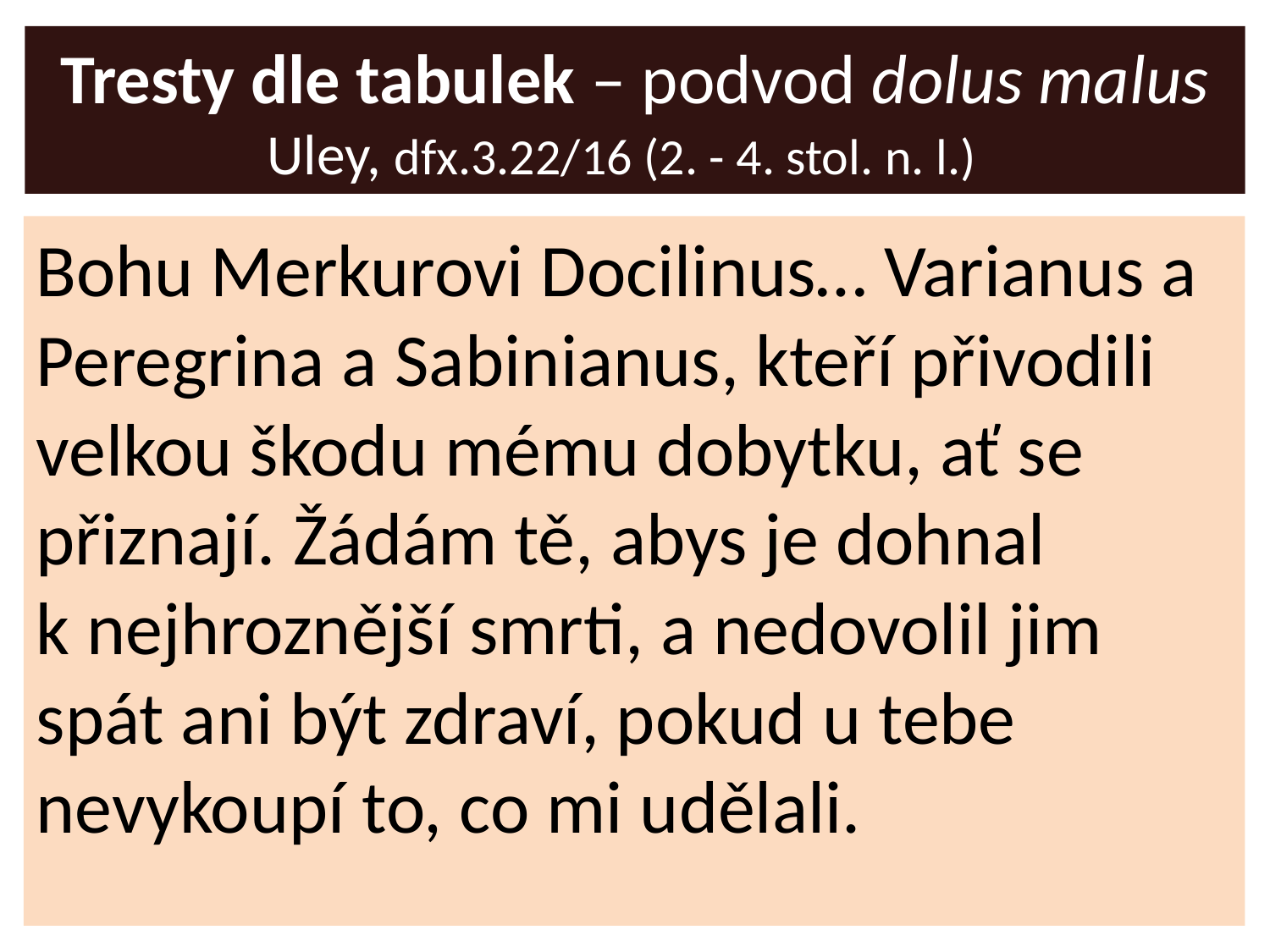

# Tresty dle tabulek – podvod dolus malus Uley, dfx.3.22/16 (2. - 4. stol. n. l.)
Bohu Merkurovi Docilinus… Varianus a Peregrina a Sa­binianus, kteří přivodili velkou škodu mému dobytku, ať se přiznají. Žádám tě, abys je dohnal k nejhroznější smrti, a nedovolil jim spát ani být zdraví, pokud u tebe nevykoupí to, co mi udělali.